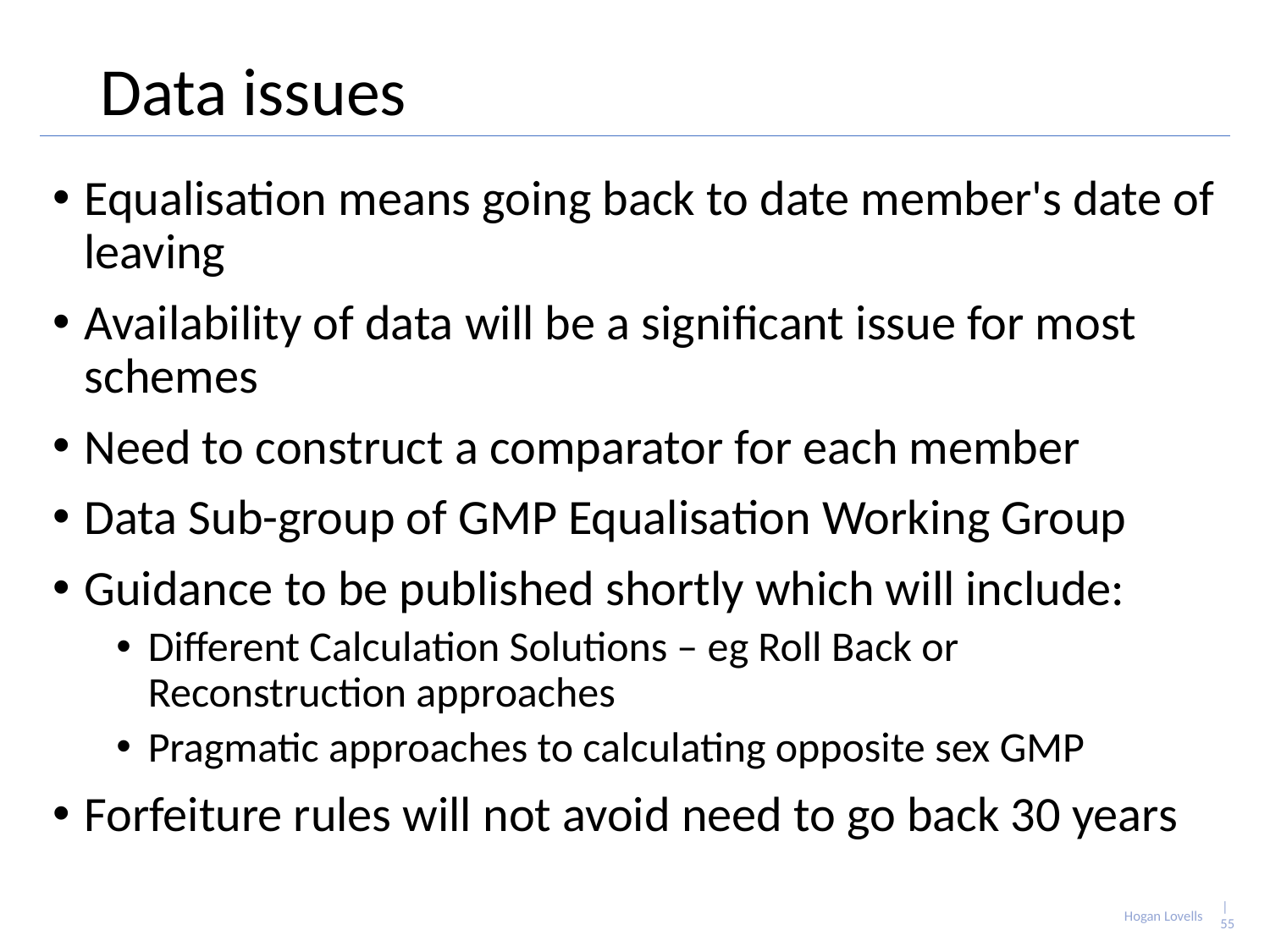

# Data issues
Equalisation means going back to date member's date of leaving
Availability of data will be a significant issue for most schemes
Need to construct a comparator for each member
Data Sub-group of GMP Equalisation Working Group
Guidance to be published shortly which will include:
Different Calculation Solutions – eg Roll Back or Reconstruction approaches
Pragmatic approaches to calculating opposite sex GMP
Forfeiture rules will not avoid need to go back 30 years

Hogan Lovells
|  55